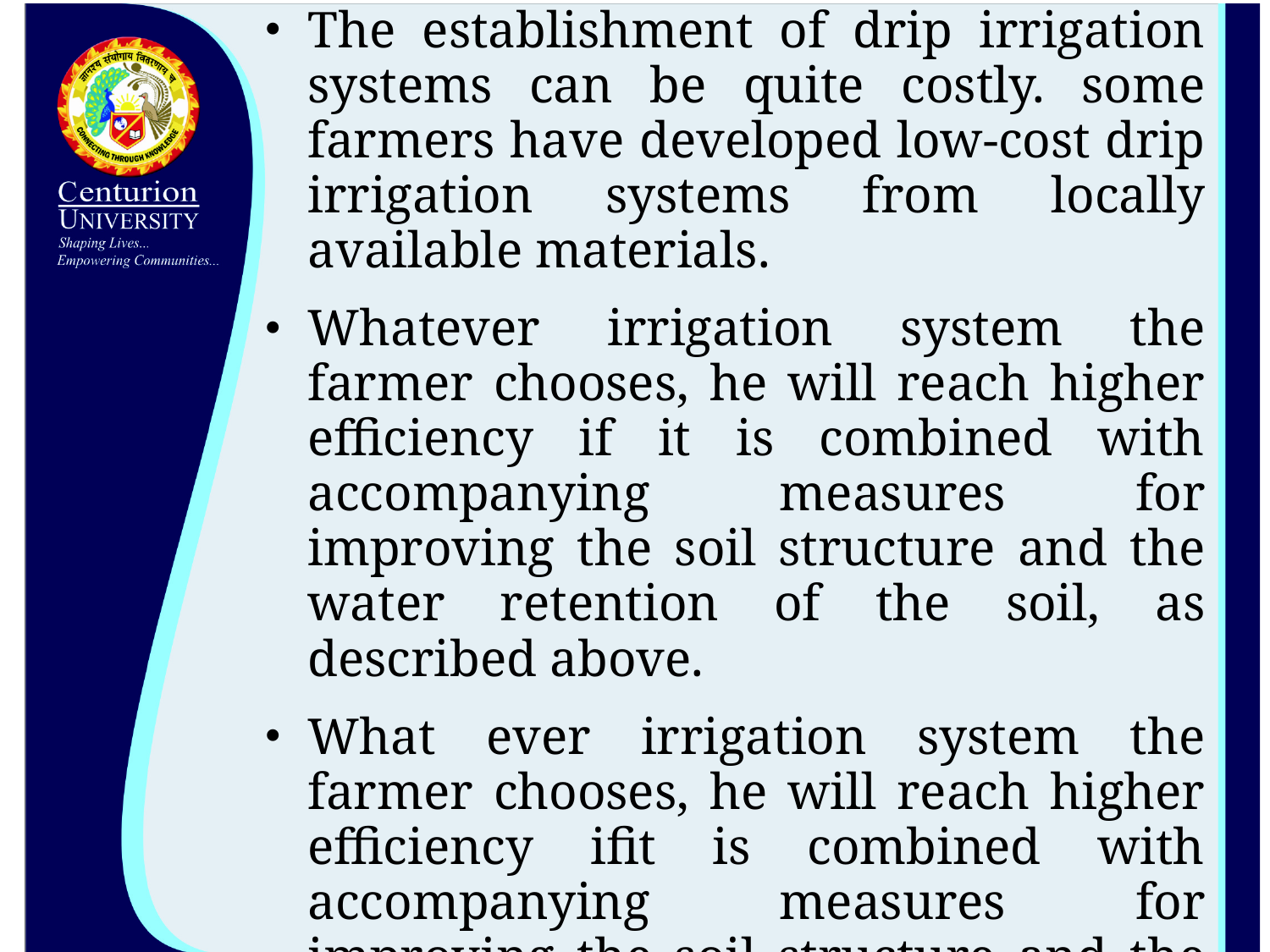

The establishment of drip irrigation systems can be quite costly. some farmers have developed low-cost drip irrigation systems from locally available materials.
Whatever irrigation system the farmer chooses, he will reach higher efficiency if it is combined with accompanying measures for improving the soil structure and the water retention of the soil, as described above.
What ever irrigation system the farmer chooses, he will reach higher efficiency ifit is combined with accompanying measures for improving the soil structure and the water retention of the soil, as described above.